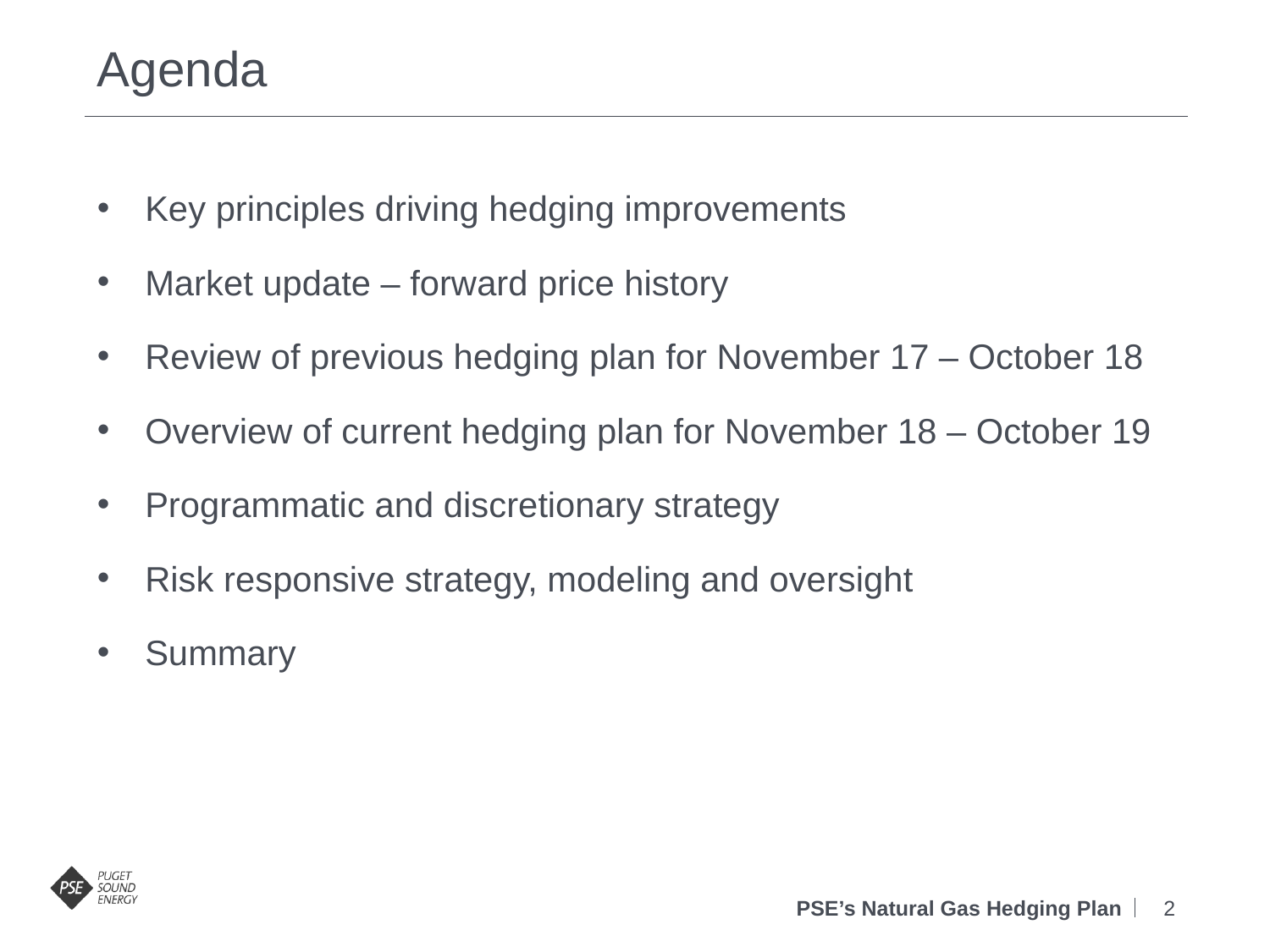

# Agenda
Key principles driving hedging improvements

Market update – forward price history

Review of previous hedging plan for November 17 – October 18

Overview of current hedging plan for November 18 – October 19

Programmatic and discretionary strategy

Risk responsive strategy, modeling and oversight

Summary
PSE’s Natural Gas Hedging Plan